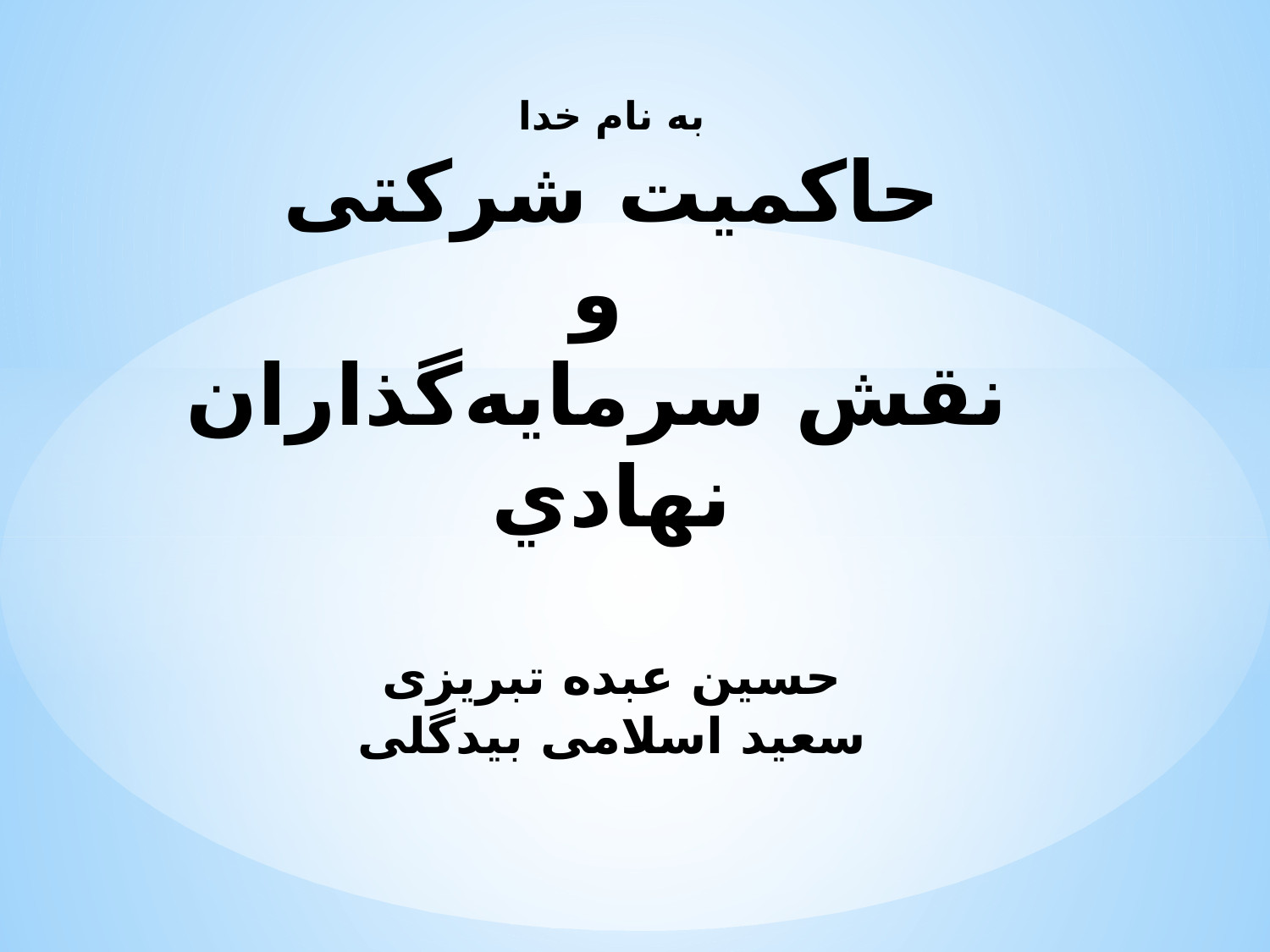

# به نام خدا حاکميت شرکتی و نقش سرمايه‌گذاران نهادي حسین عبده تبریزی سعید اسلامی بیدگلی